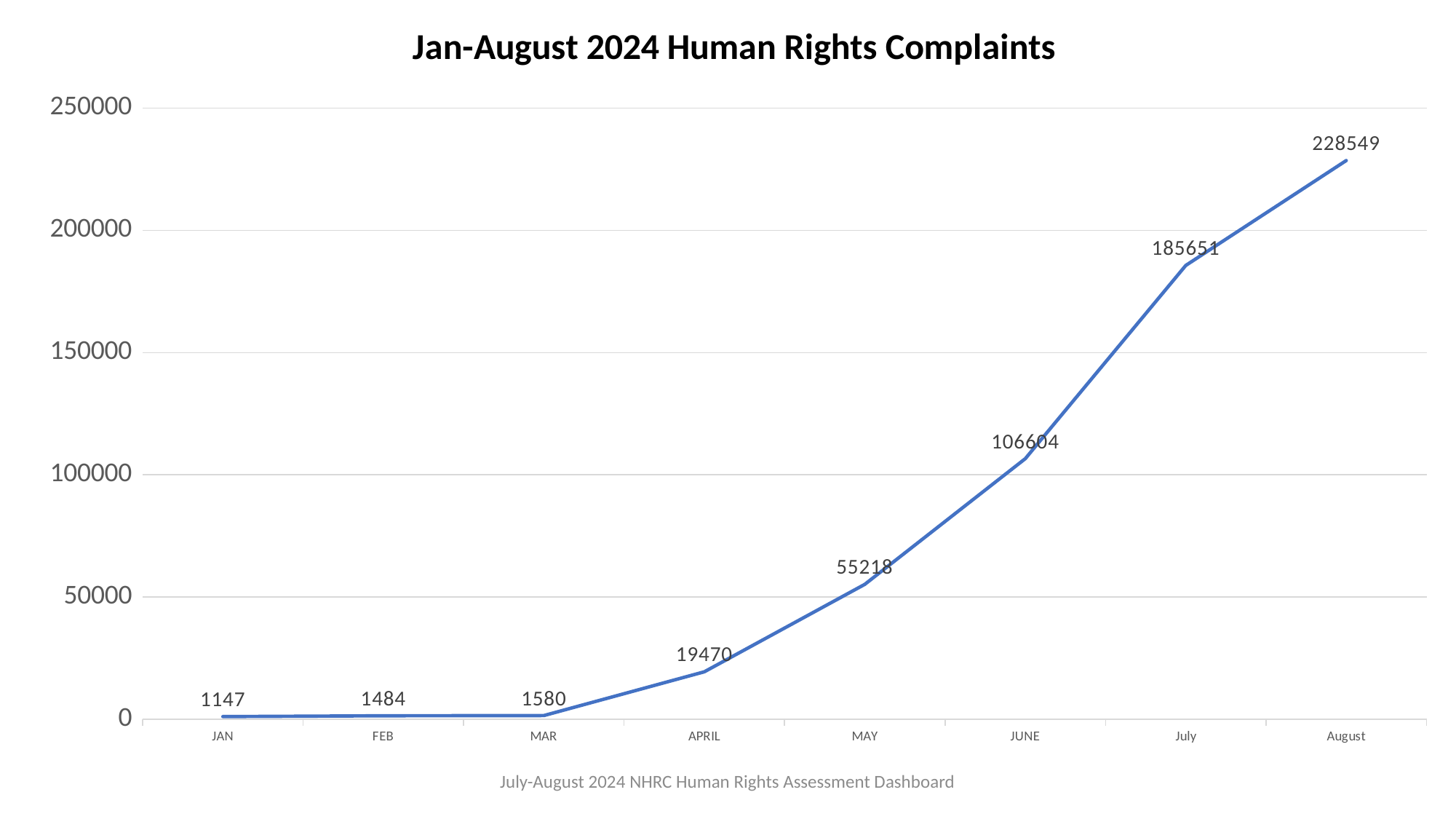

### Chart: Jan-August 2024 Human Rights Complaints

| Category |  |
|---|---|
| JAN | 1147.0 |
| FEB | 1484.0 |
| MAR | 1580.0 |
| APRIL | 19470.0 |
| MAY | 55218.0 |
| JUNE | 106604.0 |
| July | 185651.0 |
| August | 228549.0 |
July-August 2024 NHRC Human Rights Assessment Dashboard